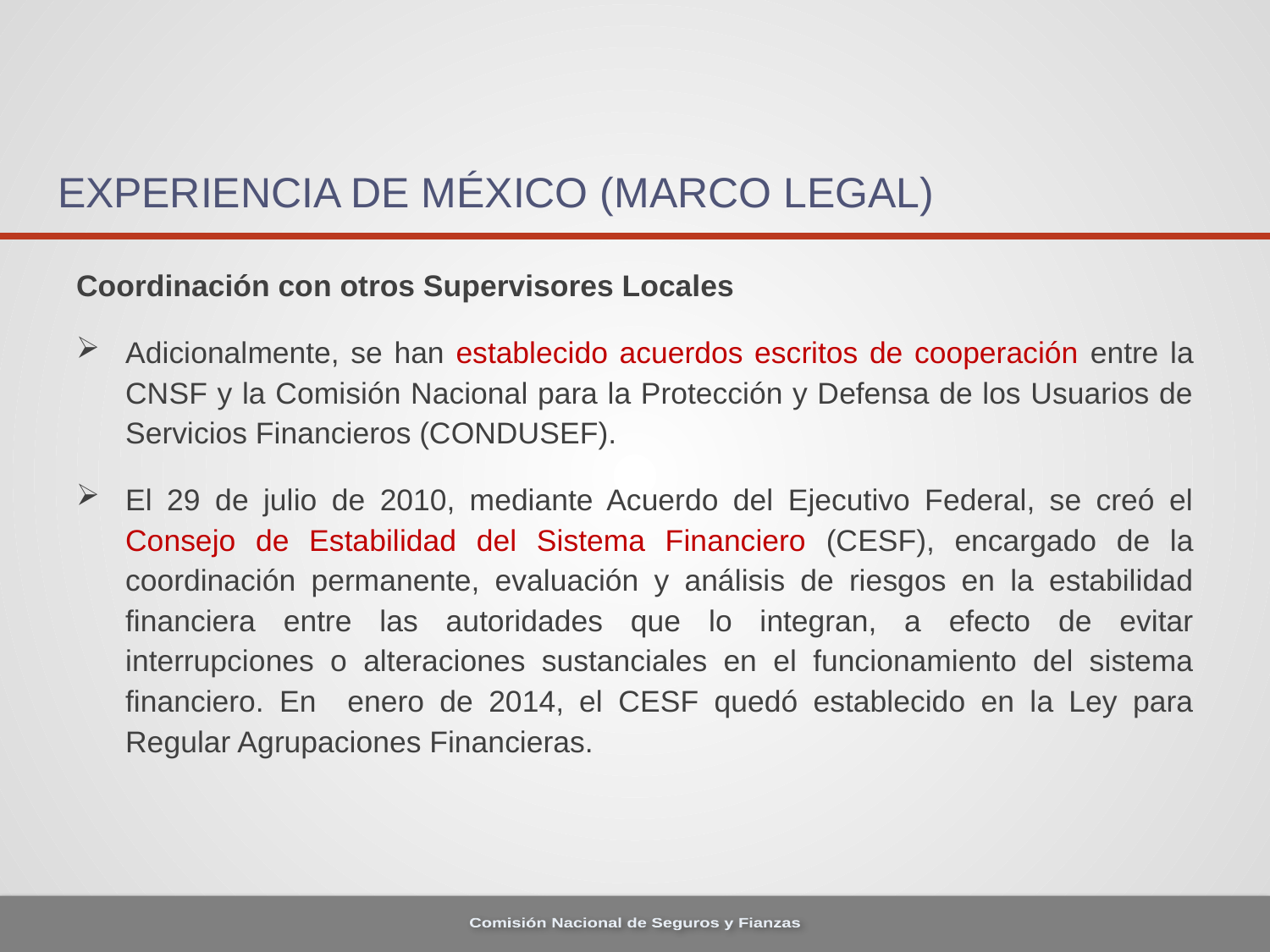

# Experiencia de México (Marco Legal)
Coordinación con otros Supervisores Locales
Adicionalmente, se han establecido acuerdos escritos de cooperación entre la CNSF y la Comisión Nacional para la Protección y Defensa de los Usuarios de Servicios Financieros (CONDUSEF).
El 29 de julio de 2010, mediante Acuerdo del Ejecutivo Federal, se creó el Consejo de Estabilidad del Sistema Financiero (CESF), encargado de la coordinación permanente, evaluación y análisis de riesgos en la estabilidad financiera entre las autoridades que lo integran, a efecto de evitar interrupciones o alteraciones sustanciales en el funcionamiento del sistema financiero. En  enero de 2014, el CESF quedó establecido en la Ley para Regular Agrupaciones Financieras.